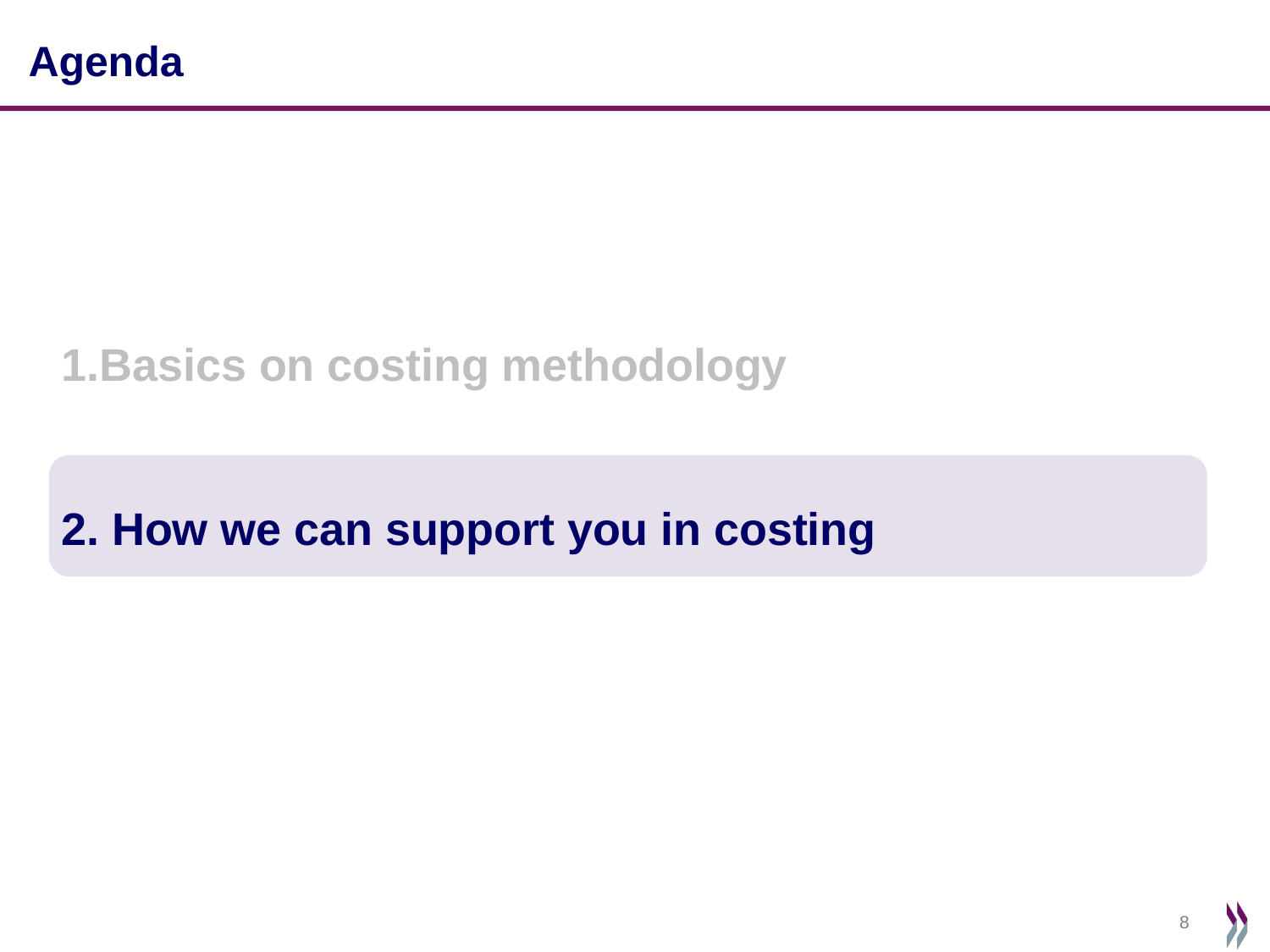

Agenda
Basics on costing methodology

2. How we can support you in costing

8